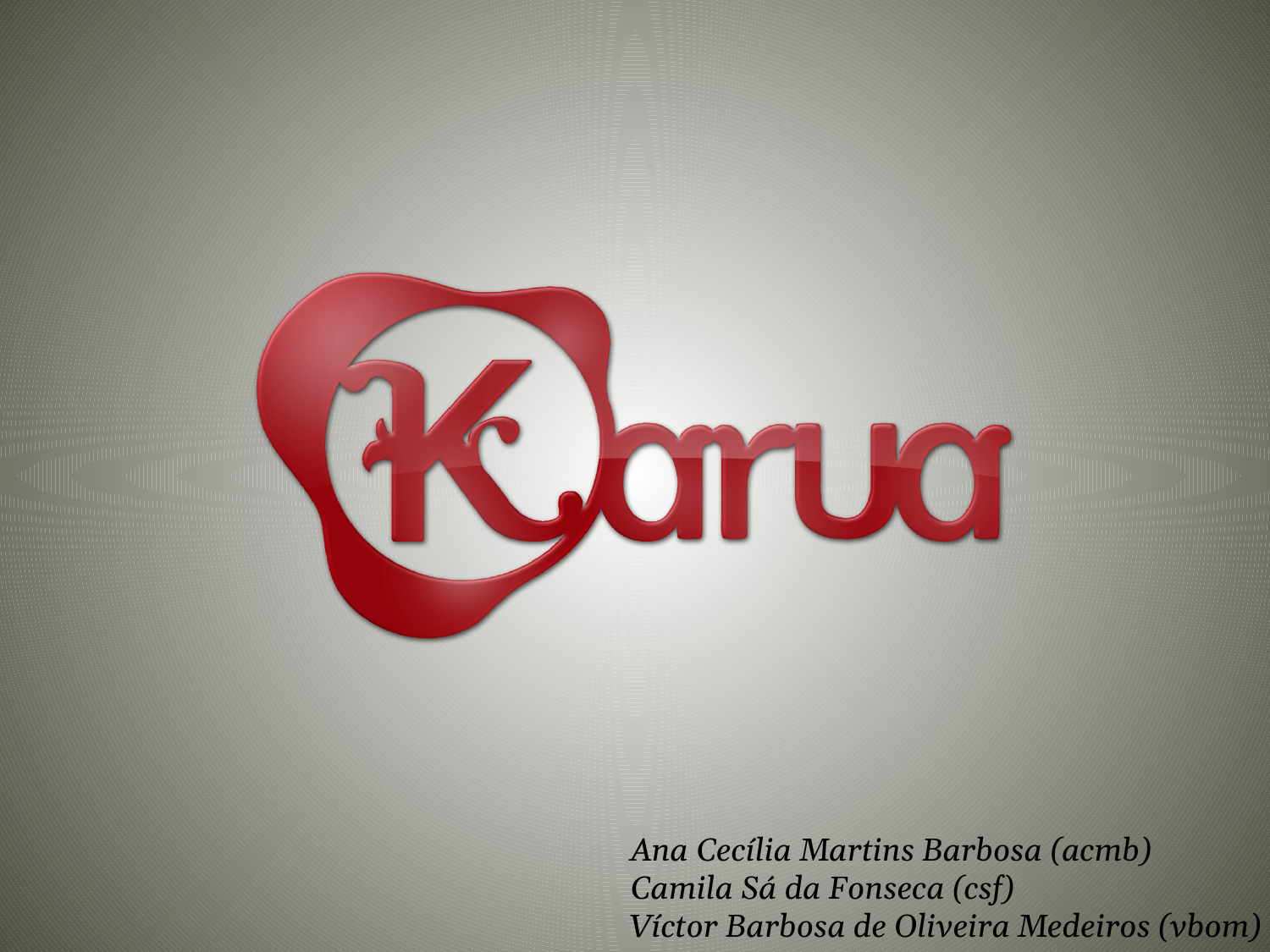

Ana Cecília Martins Barbosa (acmb)
Camila Sá da Fonseca (csf)
Víctor Barbosa de Oliveira Medeiros (vbom)